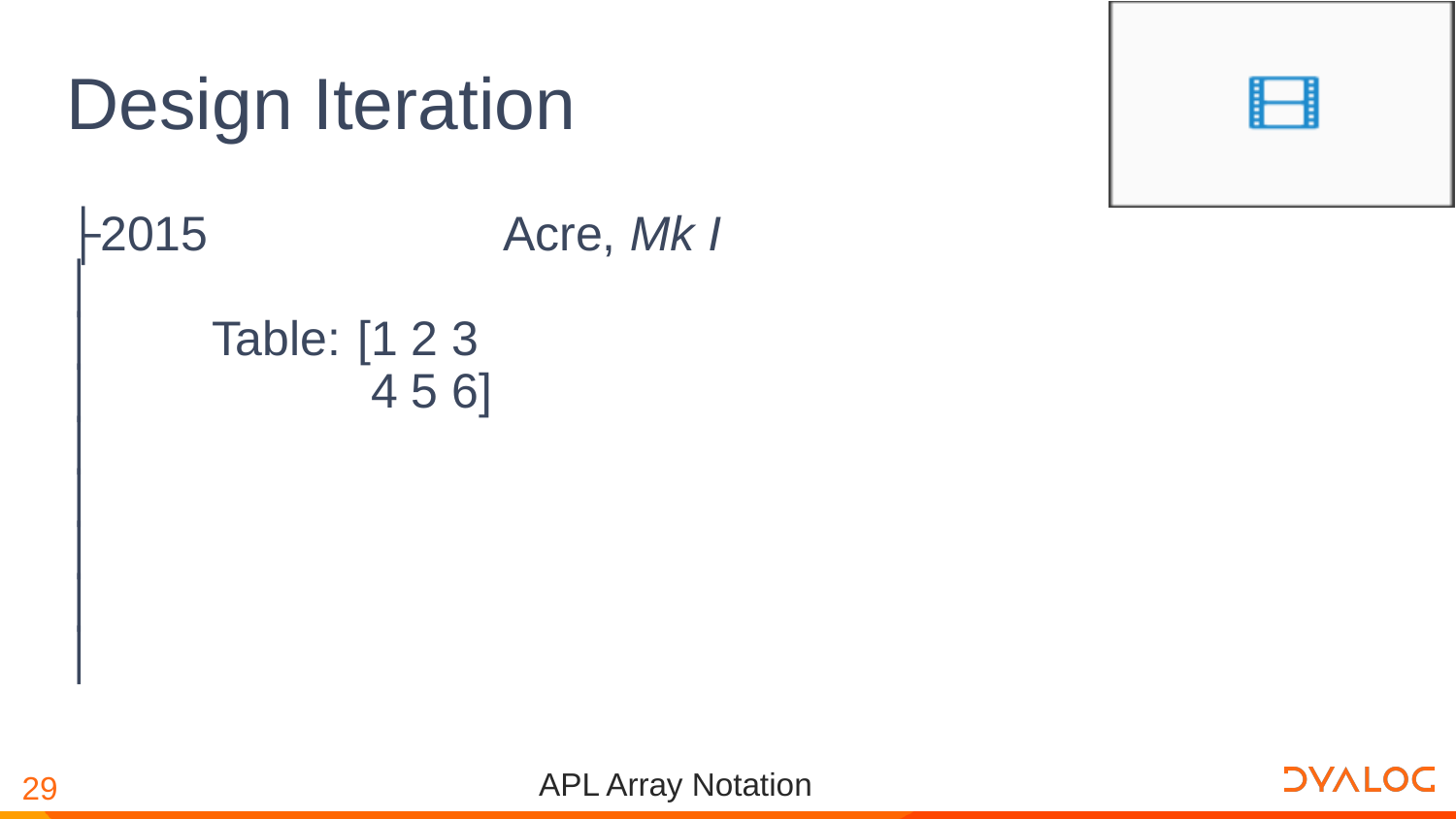

# Design Iteration
├2015 		Acre, Mk I
│
│ 	Table:	[1 2 3
│		 4 5 6]
│
│
│
│
│